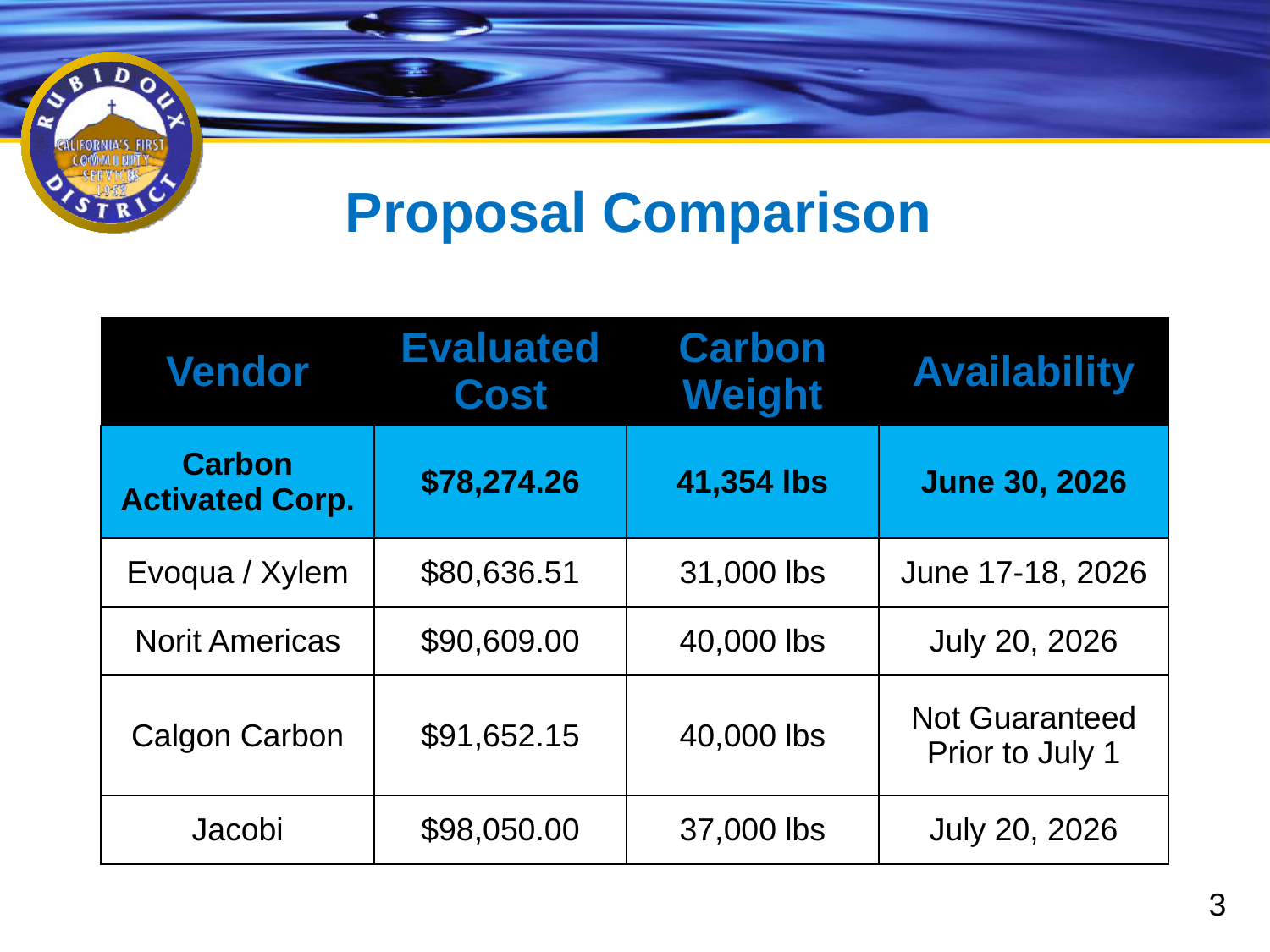

# Proposal Comparison
| Vendor | Evaluated Cost | Carbon Weight | Availability |
| --- | --- | --- | --- |
| Carbon Activated Corp. | $78,274.26 | 41,354 lbs | June 30, 2026 |
| Evoqua / Xylem | $80,636.51 | 31,000 lbs | June 17-18, 2026 |
| Norit Americas | $90,609.00 | 40,000 lbs | July 20, 2026 |
| Calgon Carbon | $91,652.15 | 40,000 lbs | Not Guaranteed Prior to July 1 |
| Jacobi | $98,050.00 | 37,000 lbs | July 20, 2026 |
3